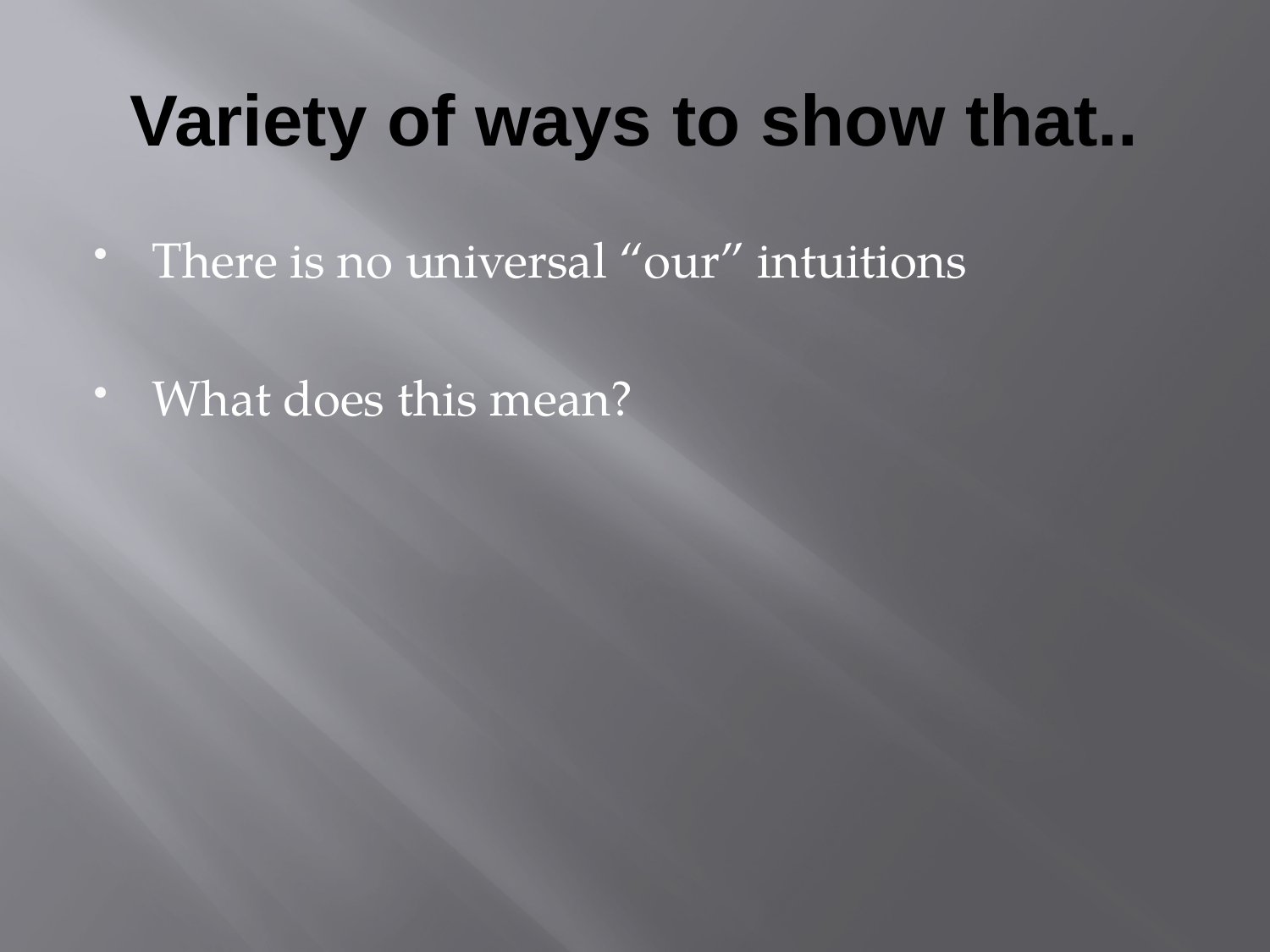

# Variety of ways to show that..
There is no universal “our” intuitions

What does this mean?